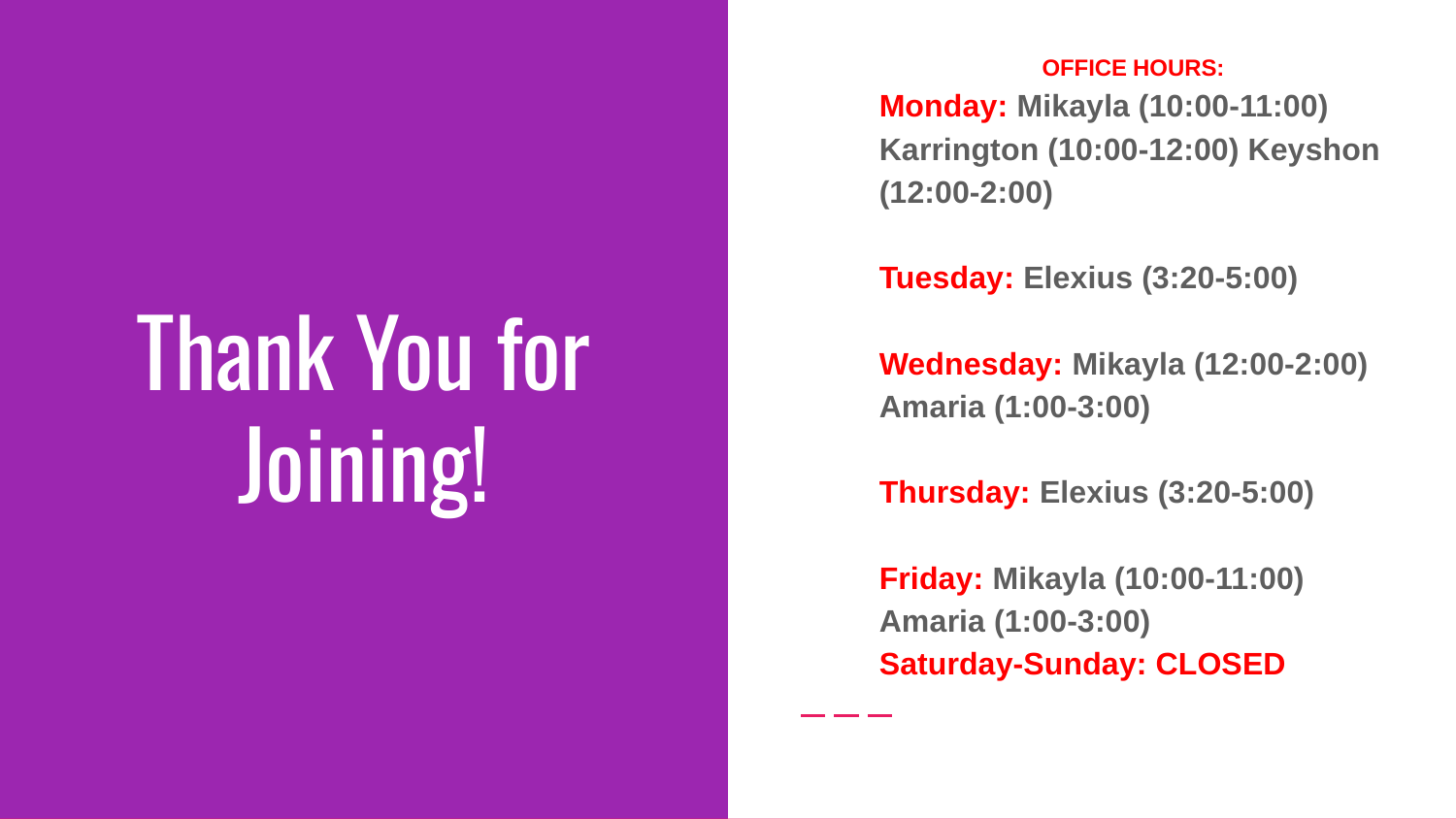

# Thank You for Joining!
OFFICE HOURS:
Monday: Mikayla (10:00-11:00) Karrington (10:00-12:00) Keyshon (12:00-2:00)

Tuesday: Elexius (3:20-5:00)

Wednesday: Mikayla (12:00-2:00) Amaria (1:00-3:00)

Thursday: Elexius (3:20-5:00)

Friday: Mikayla (10:00-11:00)
Amaria (1:00-3:00)
Saturday-Sunday: CLOSED